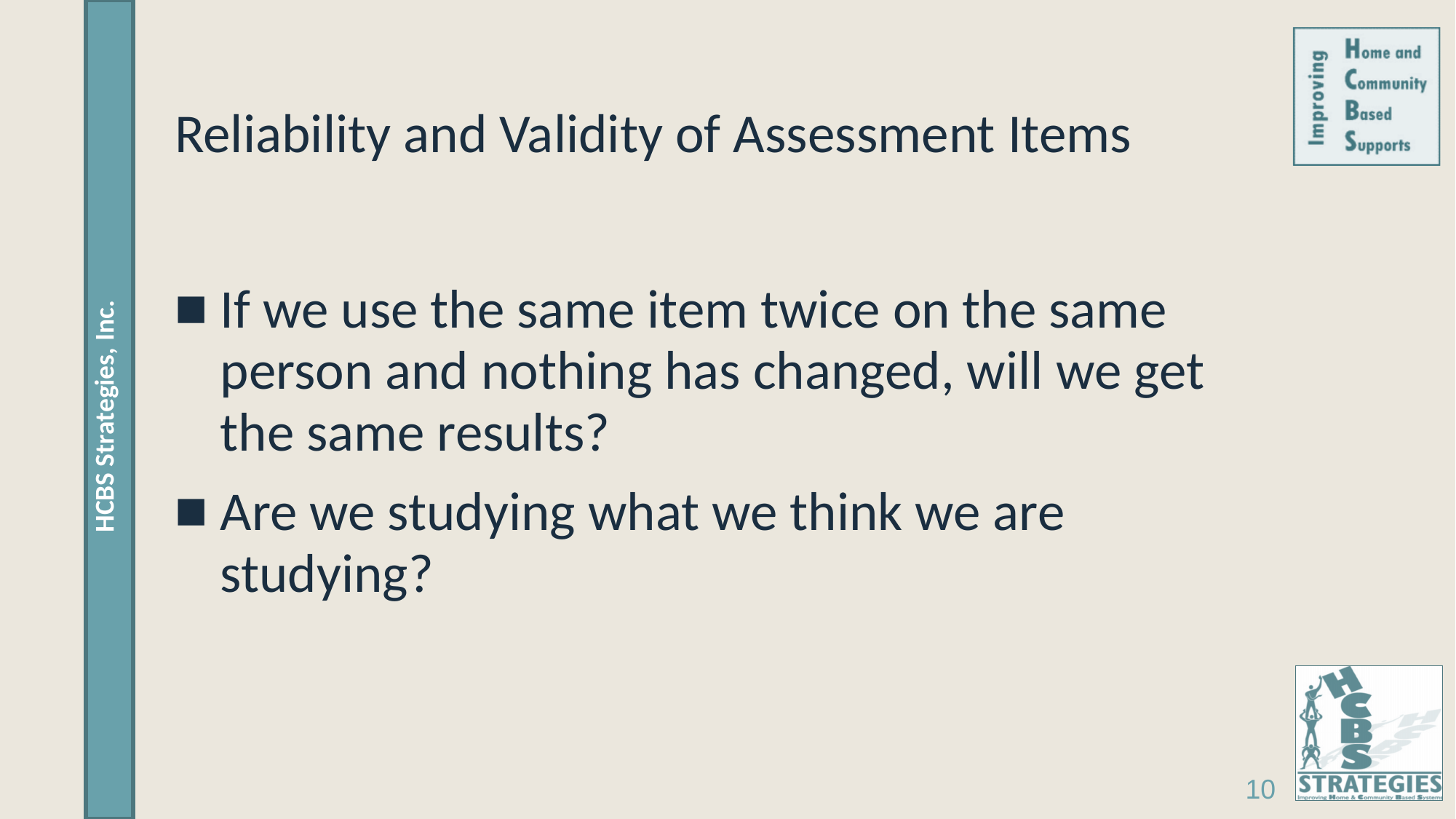

# Reliability and Validity of Assessment Items
If we use the same item twice on the same person and nothing has changed, will we get the same results?
Are we studying what we think we are studying?